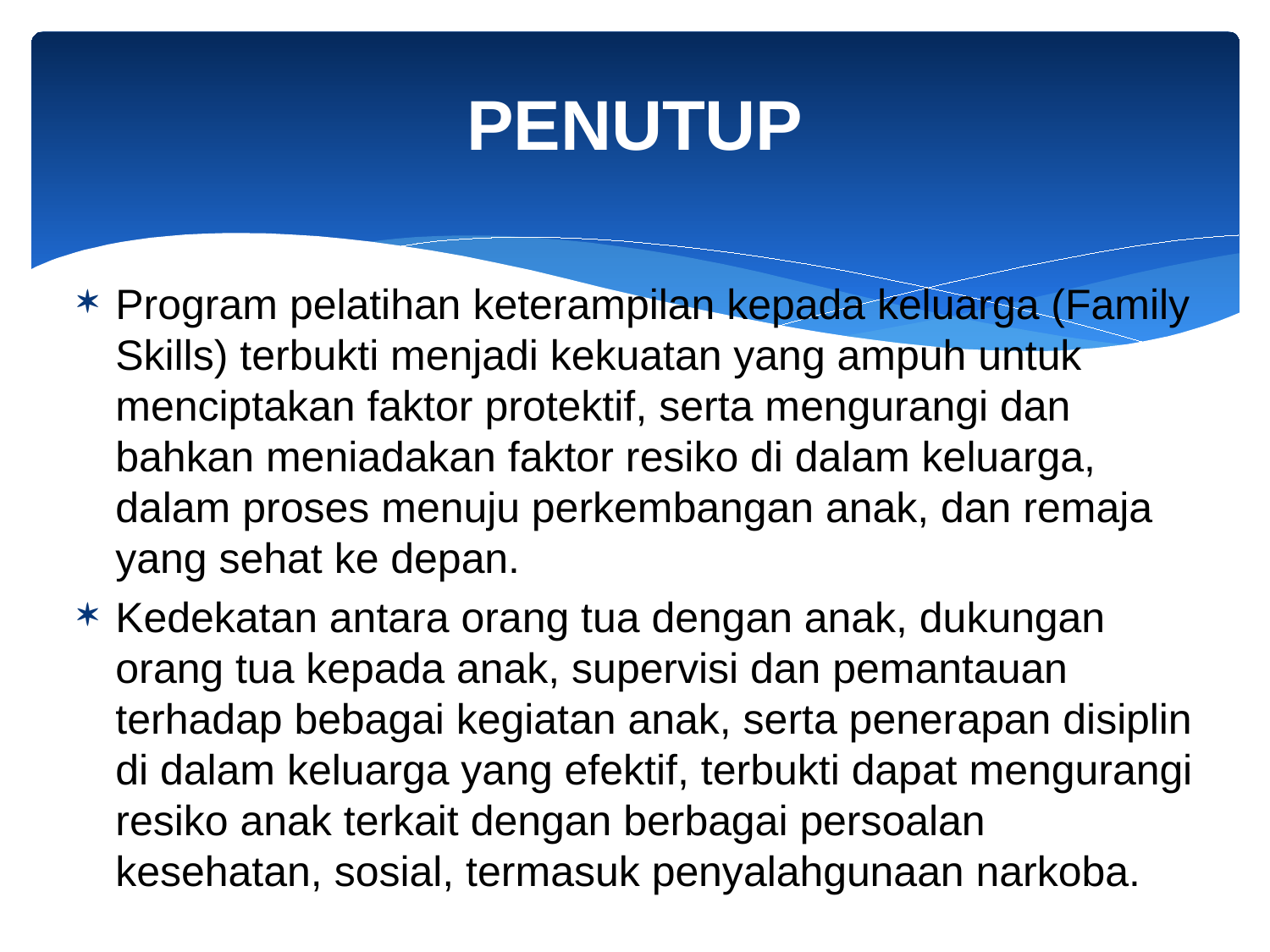

# PENUTUP
Program pelatihan keterampilan kepada keluarga (Family Skills) terbukti menjadi kekuatan yang ampuh untuk menciptakan faktor protektif, serta mengurangi dan bahkan meniadakan faktor resiko di dalam keluarga, dalam proses menuju perkembangan anak, dan remaja yang sehat ke depan.
Kedekatan antara orang tua dengan anak, dukungan orang tua kepada anak, supervisi dan pemantauan terhadap bebagai kegiatan anak, serta penerapan disiplin di dalam keluarga yang efektif, terbukti dapat mengurangi resiko anak terkait dengan berbagai persoalan kesehatan, sosial, termasuk penyalahgunaan narkoba.